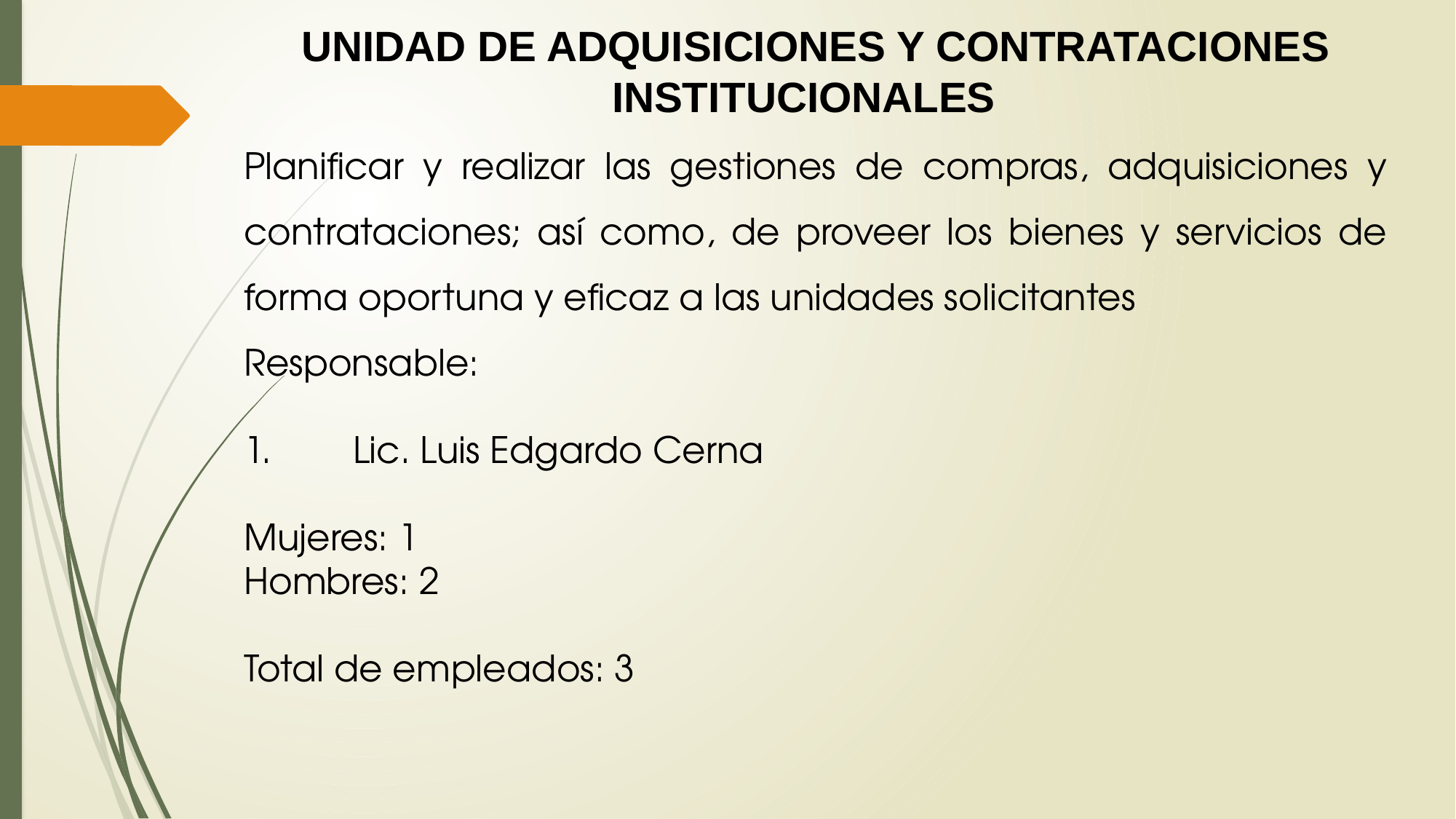

UNIDAD DE ADQUISICIONES Y CONTRATACIONES INSTITUCIONALES
Planificar y realizar las gestiones de compras, adquisiciones y contrataciones; así como, de proveer los bienes y servicios de forma oportuna y eficaz a las unidades solicitantes
Responsable:
1.	Lic. Luis Edgardo Cerna

Mujeres: 1
Hombres: 2

Total de empleados: 3